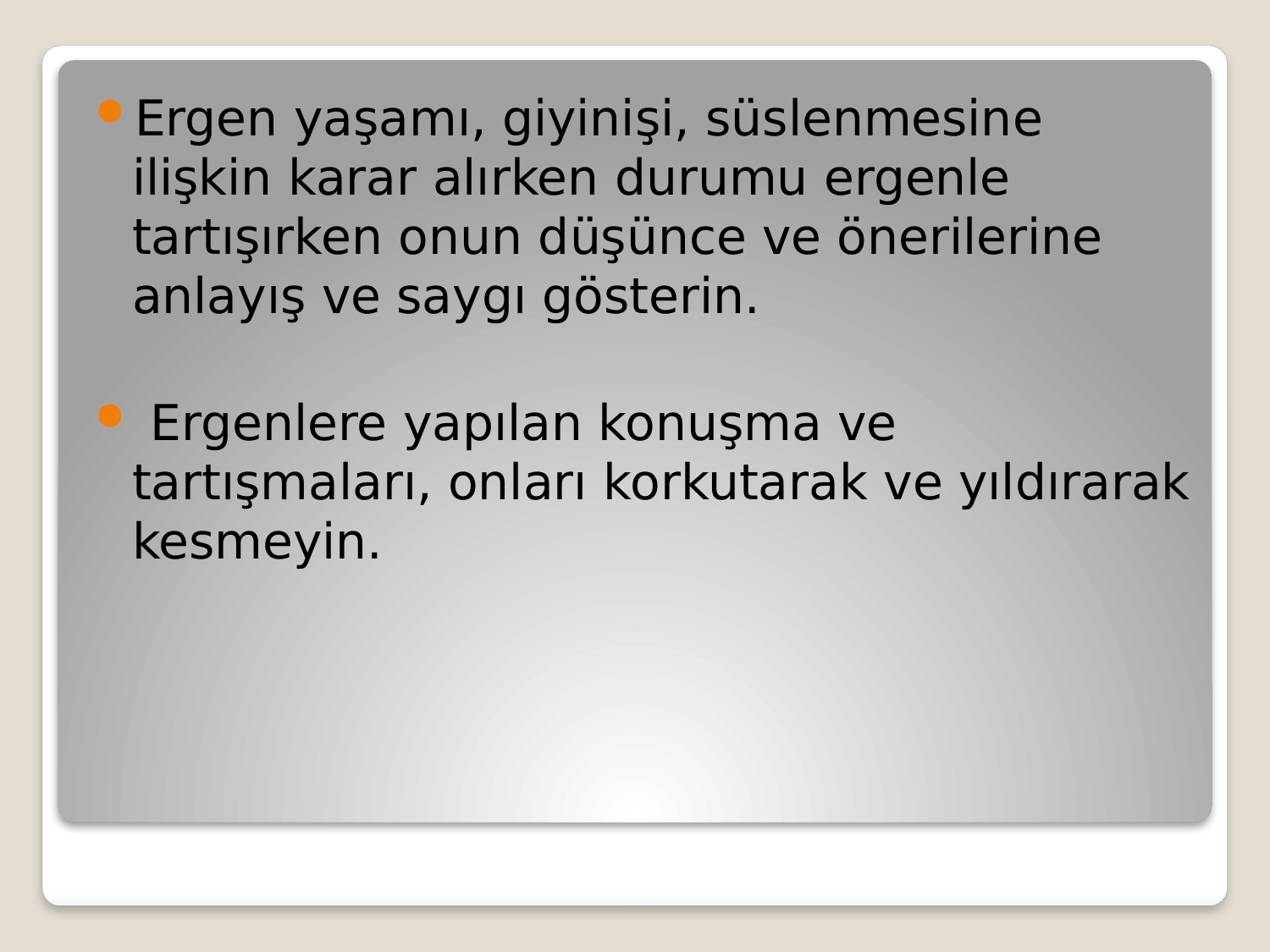

Ergen yaşamı, giyinişi, süslenmesine ilişkin karar alırken durumu ergenle tartışırken onun düşünce ve önerilerine anlayış ve saygı gösterin.

 Ergenlere yapılan konuşma ve tartışmaları, onları korkutarak ve yıldırarak kesmeyin.

#